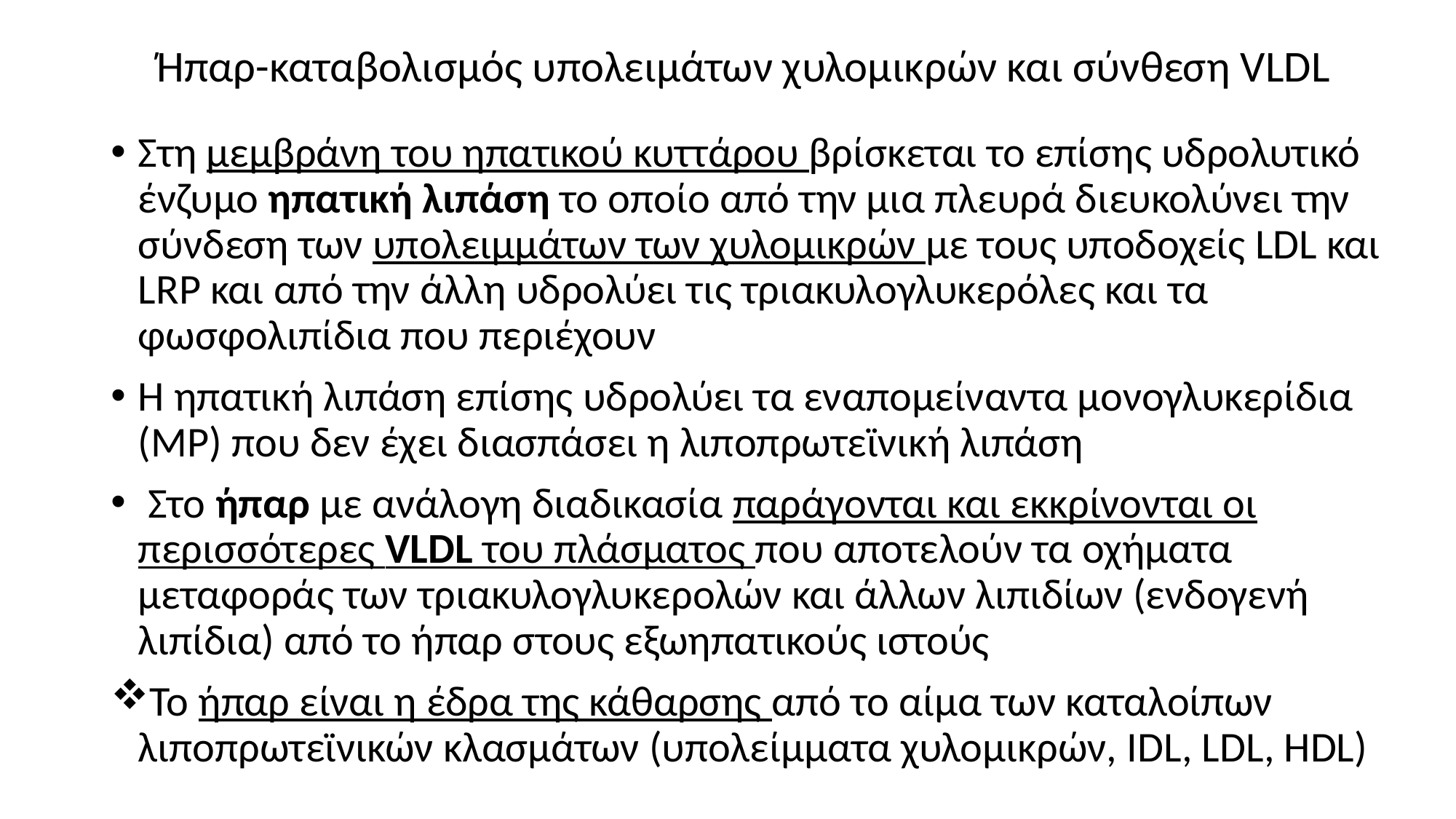

# Ήπαρ-καταβολισμός υπολειμάτων χυλομικρών και σύνθεση VLDL
Στη μεμβράνη του ηπατικού κυττάρου βρίσκεται το επίσης υδρολυτικό ένζυμο ηπατική λιπάση το οποίο από την μια πλευρά διευκολύνει την σύνδεση των υπολειμμάτων των χυλομικρών με τους υποδοχείς LDL και LRP και από την άλλη υδρολύει τις τριακυλογλυκερόλες και τα φωσφολιπίδια που περιέχουν
Η ηπατική λιπάση επίσης υδρολύει τα εναπομείναντα μονογλυκερίδια (MP) που δεν έχει διασπάσει η λιποπρωτεϊνική λιπάση
 Στο ήπαρ με ανάλογη διαδικασία παράγονται και εκκρίνονται οι περισσότερες VLDL του πλάσματος που αποτελούν τα οχήματα μεταφοράς των τριακυλογλυκερολών και άλλων λιπιδίων (ενδογενή λιπίδια) από το ήπαρ στους εξωηπατικούς ιστούς
Το ήπαρ είναι η έδρα της κάθαρσης από το αίμα των καταλοίπων λιποπρωτεϊνικών κλασμάτων (υπολείμματα χυλομικρών, IDL, LDL, HDL)